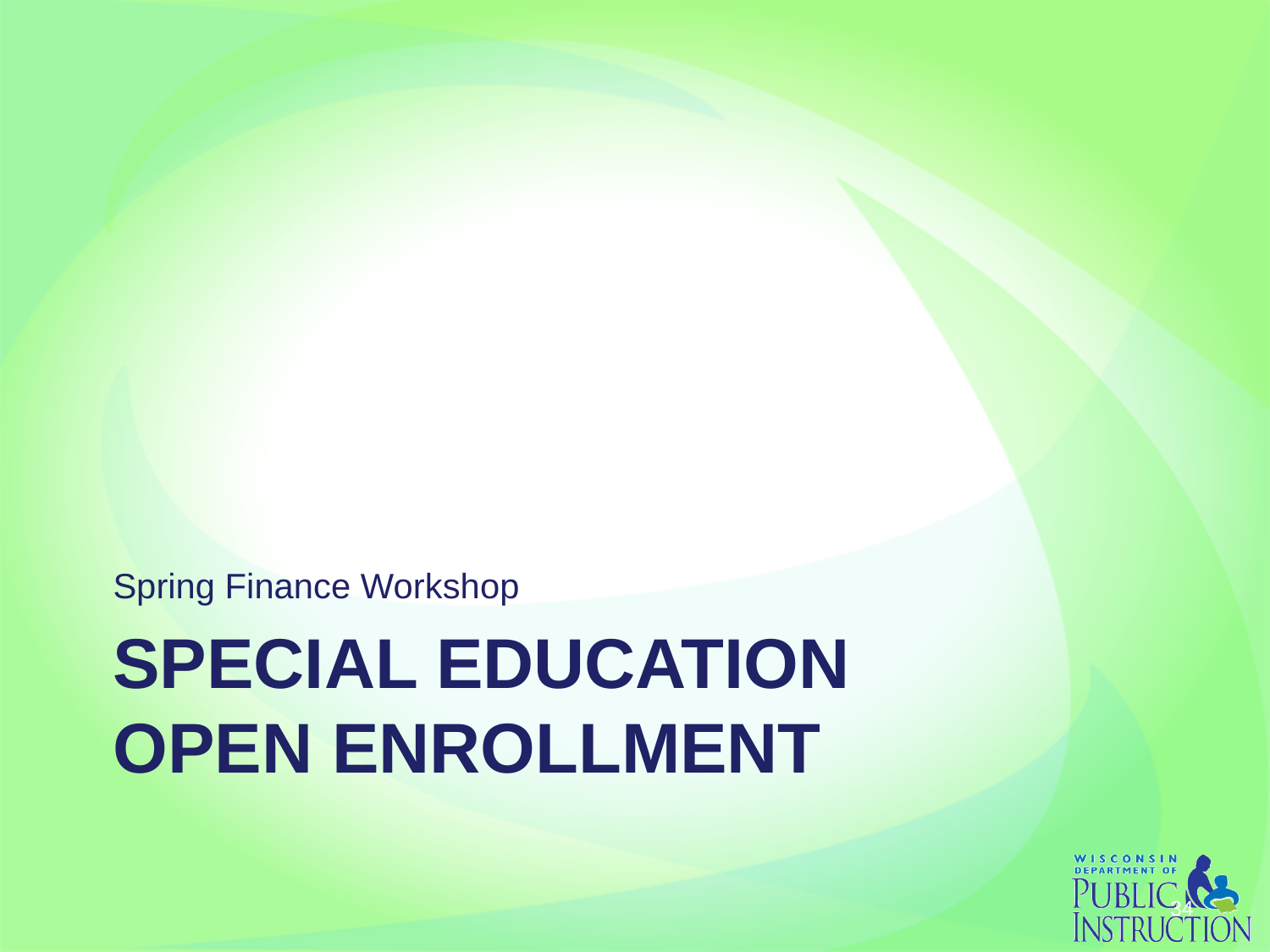

Spring Finance Workshop
# Special Education Open Enrollment
34